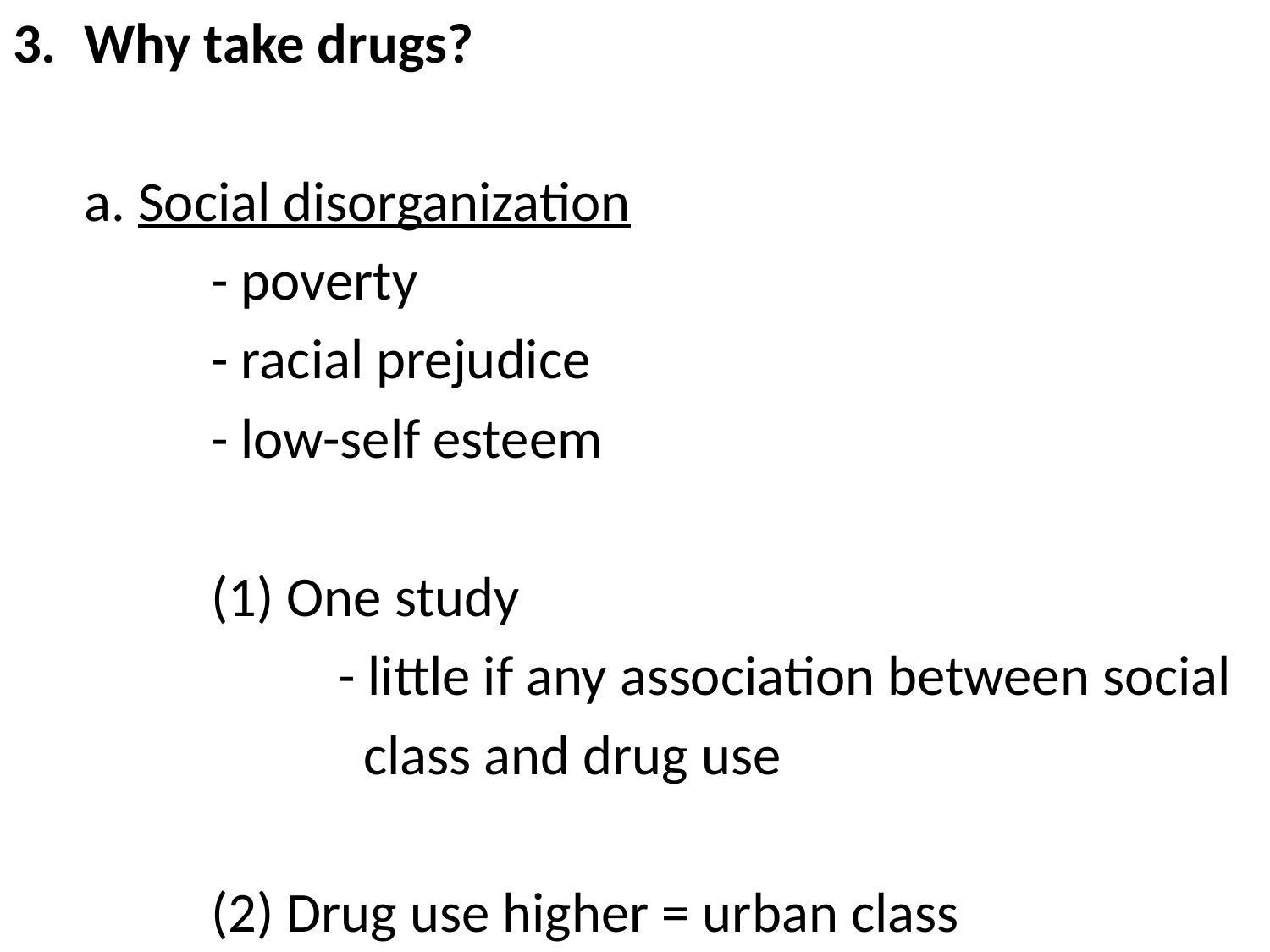

Why take drugs?

	a. Social disorganization
		- poverty
		- racial prejudice
		- low-self esteem

		(1) One study
			- little if any association between social
			  class and drug use

		(2) Drug use higher = urban class
#